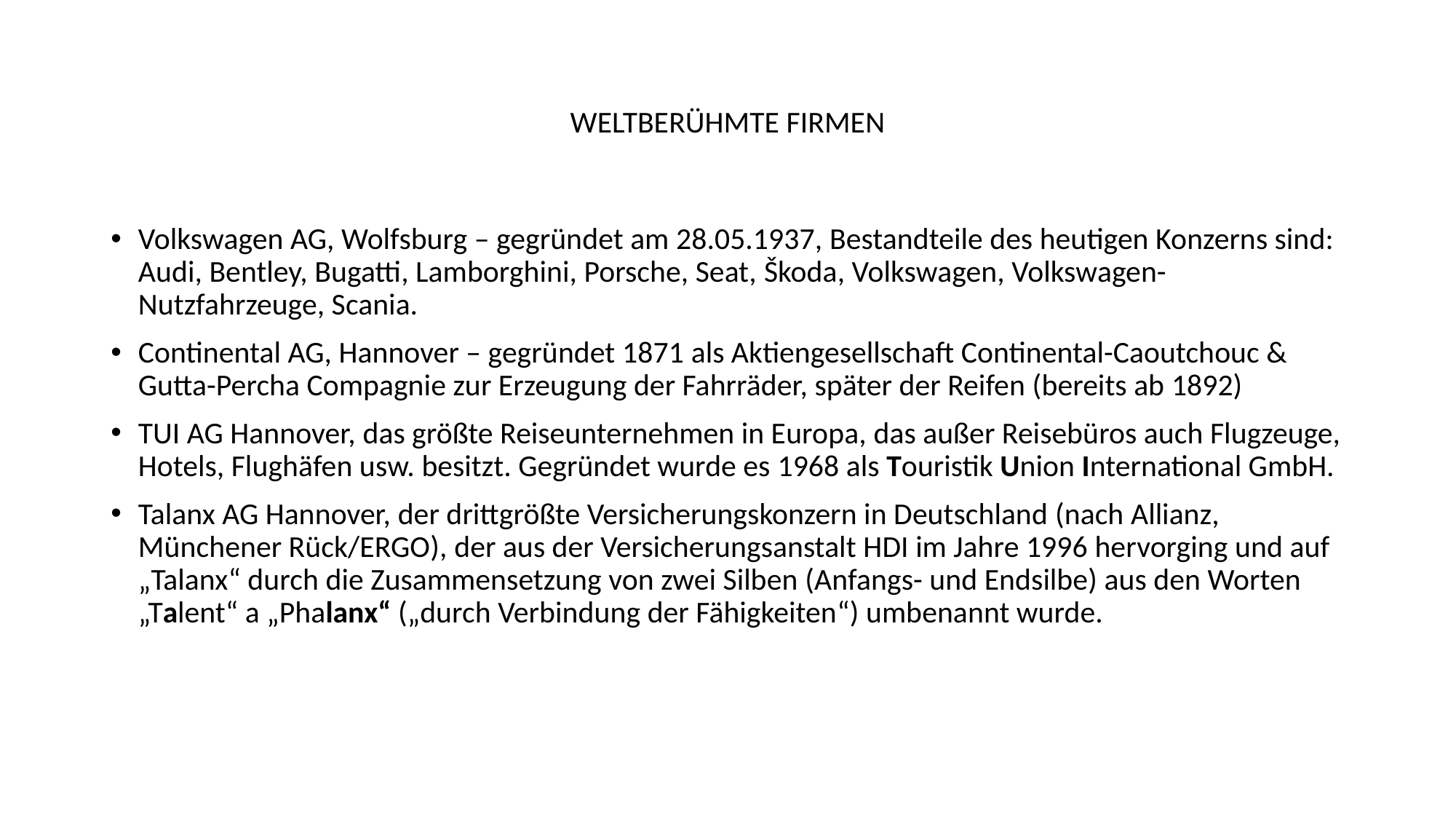

# WELTBERÜHMTE FIRMEN
Volkswagen AG, Wolfsburg – gegründet am 28.05.1937, Bestandteile des heutigen Konzerns sind: Audi, Bentley, Bugatti, Lamborghini, Porsche, Seat, Škoda, Volkswagen, Volkswagen-Nutzfahrzeuge, Scania.
Continental AG, Hannover – gegründet 1871 als Aktiengesellschaft Continental-Caoutchouc & Gutta-Percha Compagnie zur Erzeugung der Fahrräder, später der Reifen (bereits ab 1892)
TUI AG Hannover, das größte Reiseunternehmen in Europa, das außer Reisebüros auch Flugzeuge, Hotels, Flughäfen usw. besitzt. Gegründet wurde es 1968 als Touristik Union International GmbH.
Talanx AG Hannover, der drittgrößte Versicherungskonzern in Deutschland (nach Allianz, Münchener Rück/ERGO), der aus der Versicherungsanstalt HDI im Jahre 1996 hervorging und auf „Talanx“ durch die Zusammensetzung von zwei Silben (Anfangs- und Endsilbe) aus den Worten „Talent“ a „Phalanx“ („durch Verbindung der Fähigkeiten“) umbenannt wurde.